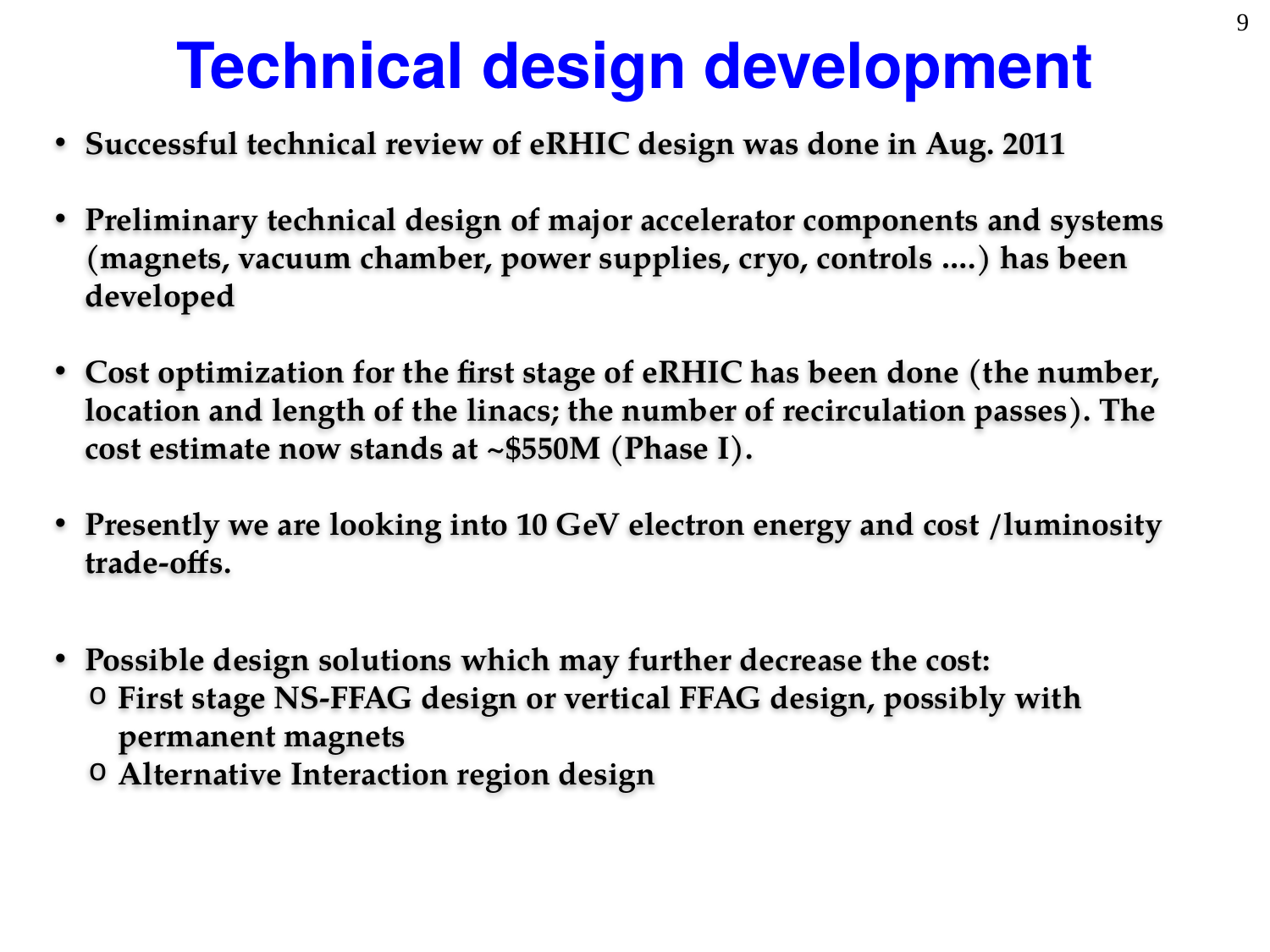

# Technical design development
Successful technical review of eRHIC design was done in Aug. 2011

Preliminary technical design of major accelerator components and systems (magnets, vacuum chamber, power supplies, cryo, controls ….) has been developed

Cost optimization for the first stage of eRHIC has been done (the number, location and length of the linacs; the number of recirculation passes). The cost estimate now stands at ~$550M (Phase I).

Presently we are looking into 10 GeV electron energy and cost /luminosity trade-offs.

Possible design solutions which may further decrease the cost:
First stage NS-FFAG design or vertical FFAG design, possibly with permanent magnets
Alternative Interaction region design